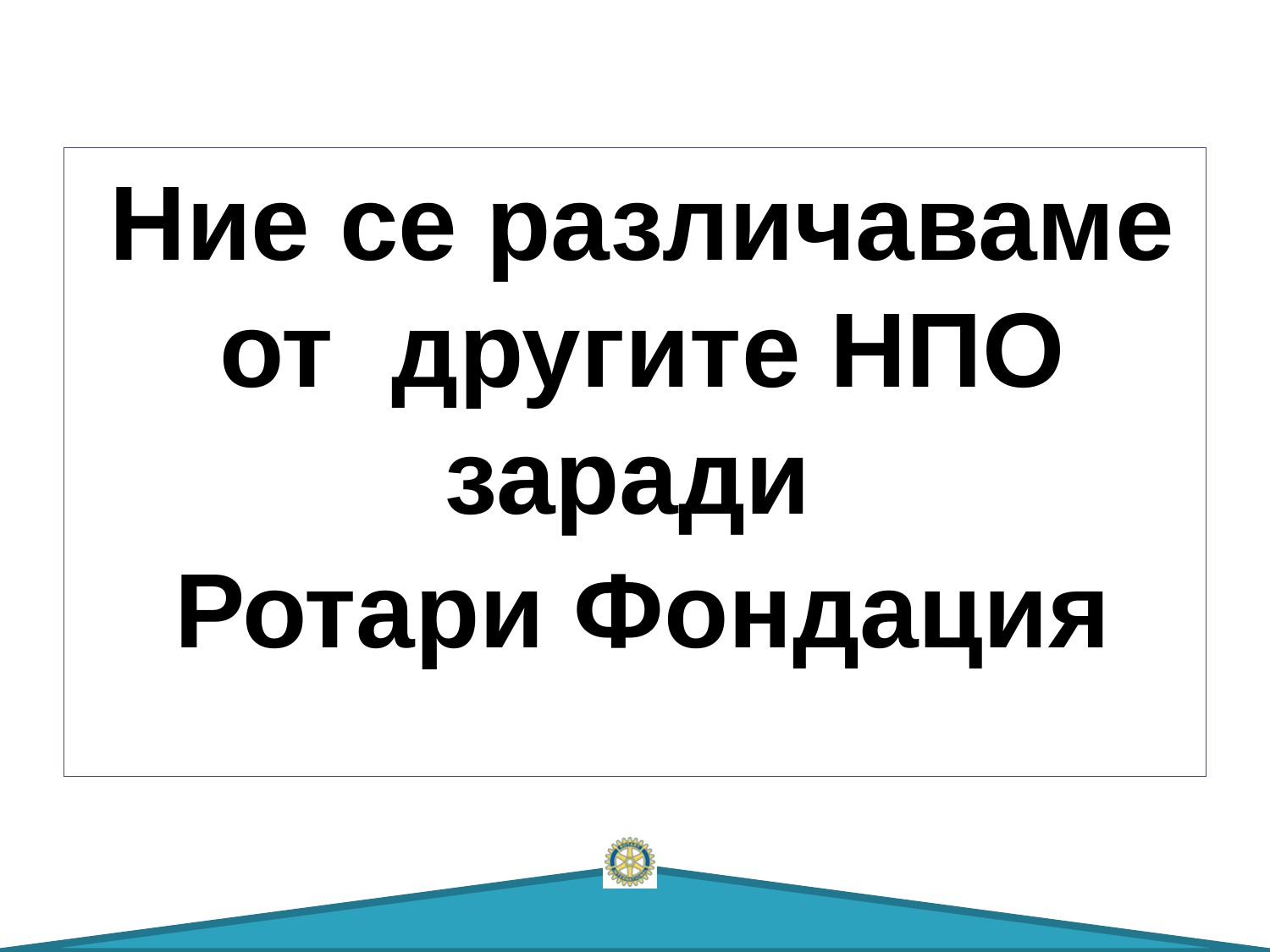

Ние се различаваме от  другите НПО заради
Ротари Фондация